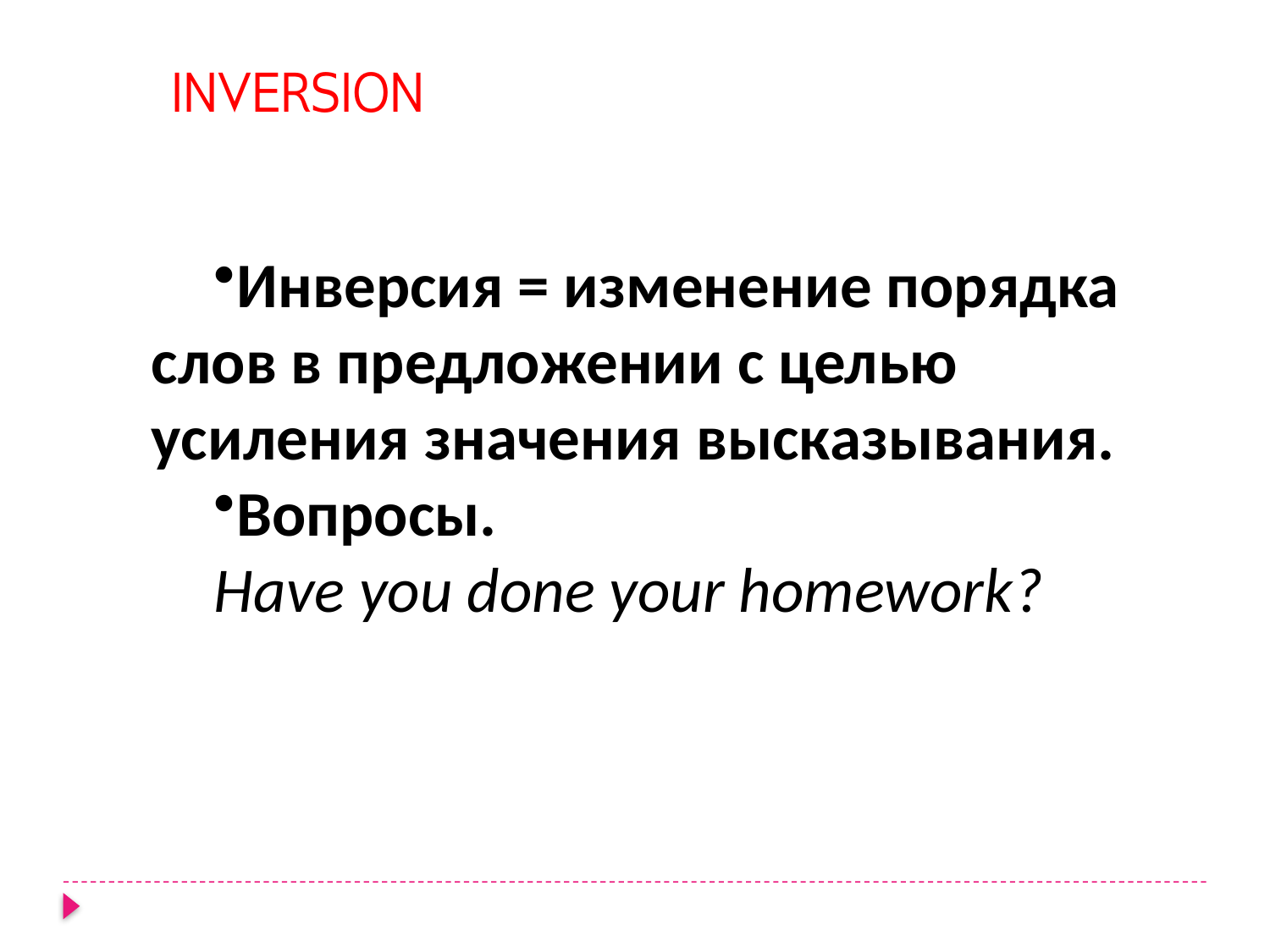

INVERSION
Инверсия = изменение порядка слов в предложении с целью усиления значения высказывания.
Вопросы.
Have you done your homework?